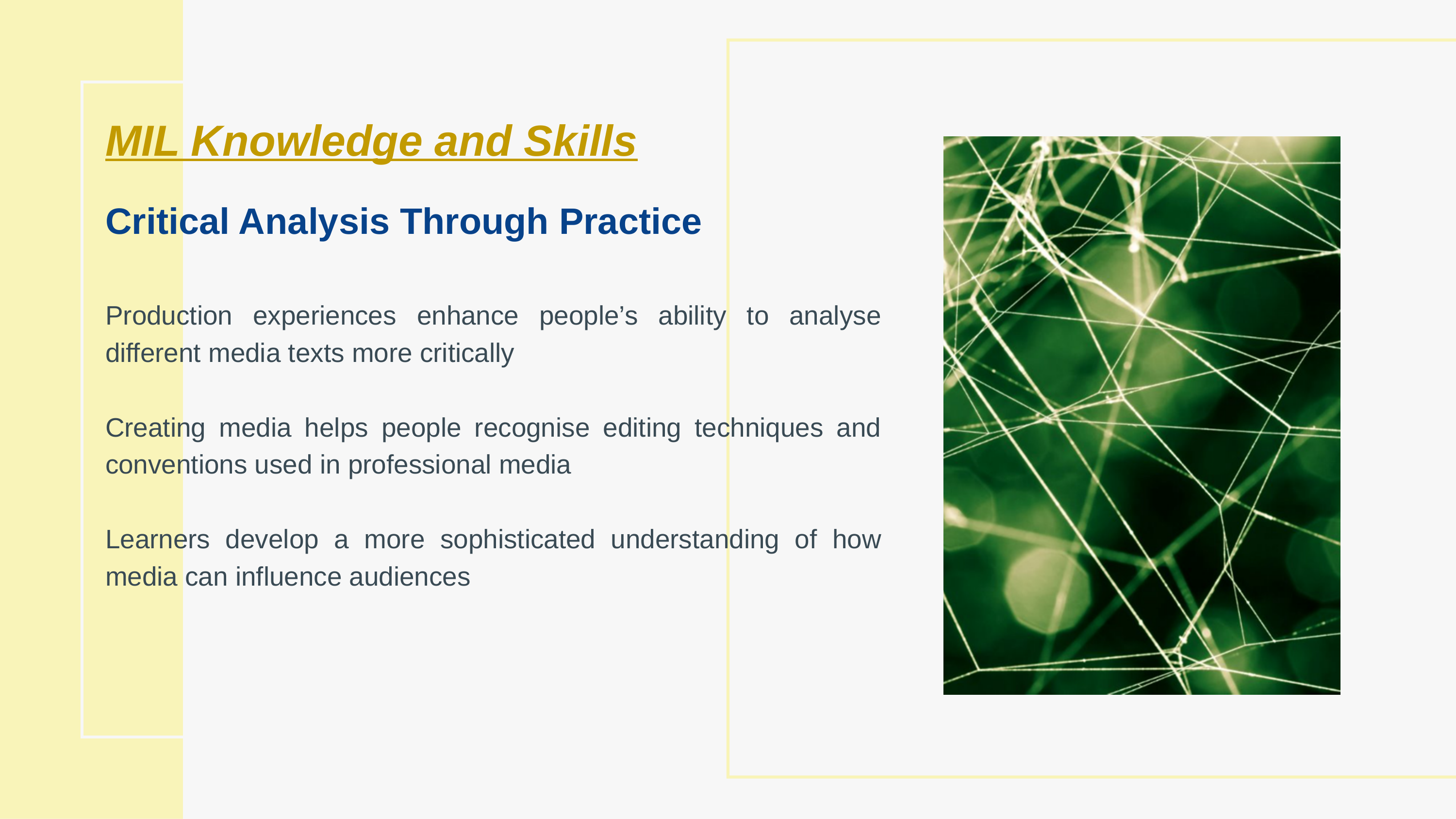

MIL Knowledge and Skills​

Critical Analysis Through Practice​

Production experiences enhance people’s ability to analyse different media texts more critically​
​
Creating media helps people recognise editing techniques and conventions used in professional media ​
​
Learners develop a more sophisticated understanding of how media can influence audiences